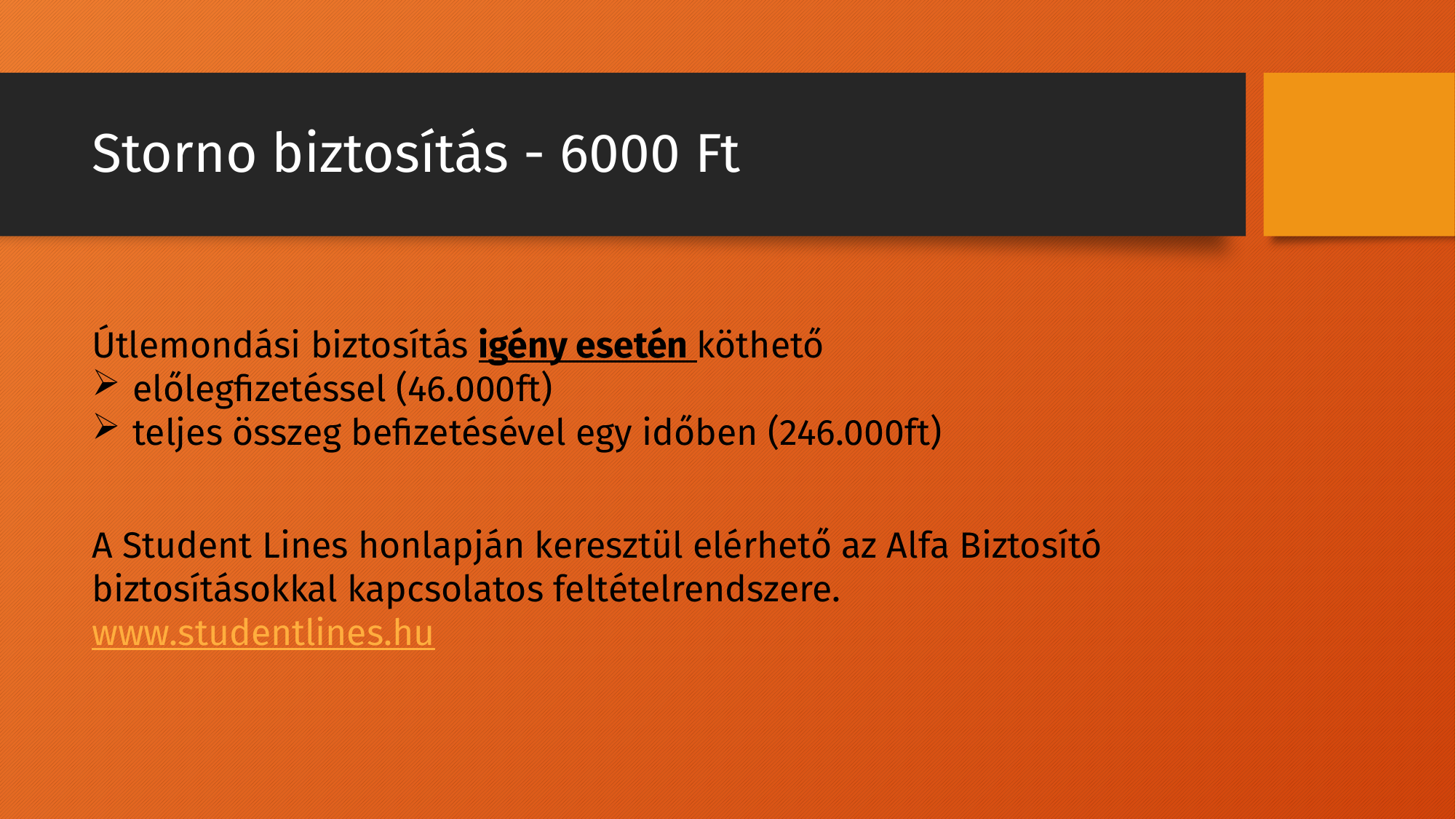

# Storno biztosítás - 6000 Ft
Útlemondási biztosítás igény esetén köthető
előlegfizetéssel (46.000ft)
teljes összeg befizetésével egy időben (246.000ft)

A Student Lines honlapján keresztül elérhető az Alfa Biztosító biztosításokkal kapcsolatos feltételrendszere.
www.studentlines.hu